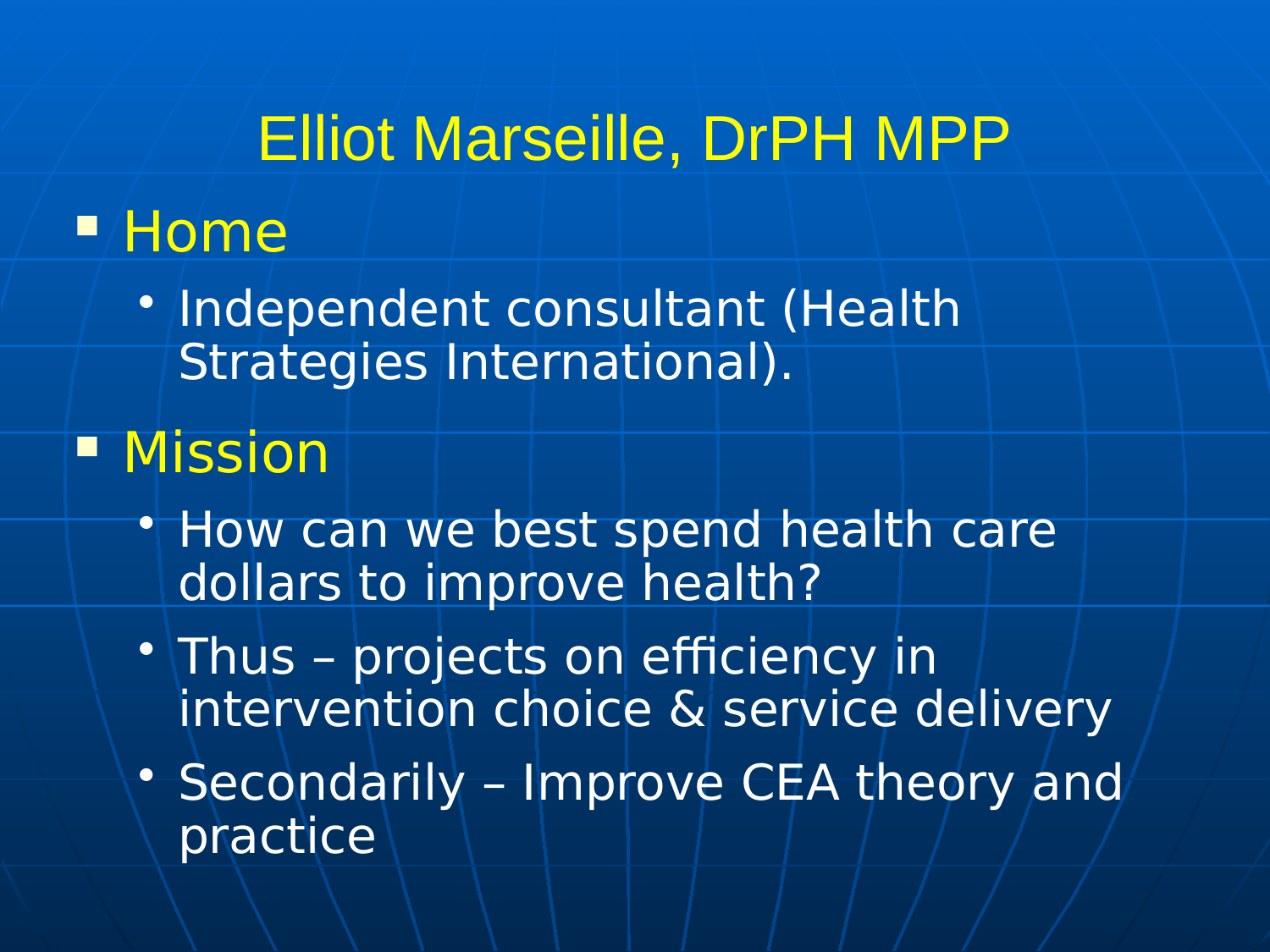

# Elliot Marseille, DrPH MPP
Home
Independent consultant (Health Strategies International).
Mission
How can we best spend health care dollars to improve health?
Thus – projects on efficiency in intervention choice & service delivery
Secondarily – Improve CEA theory and practice